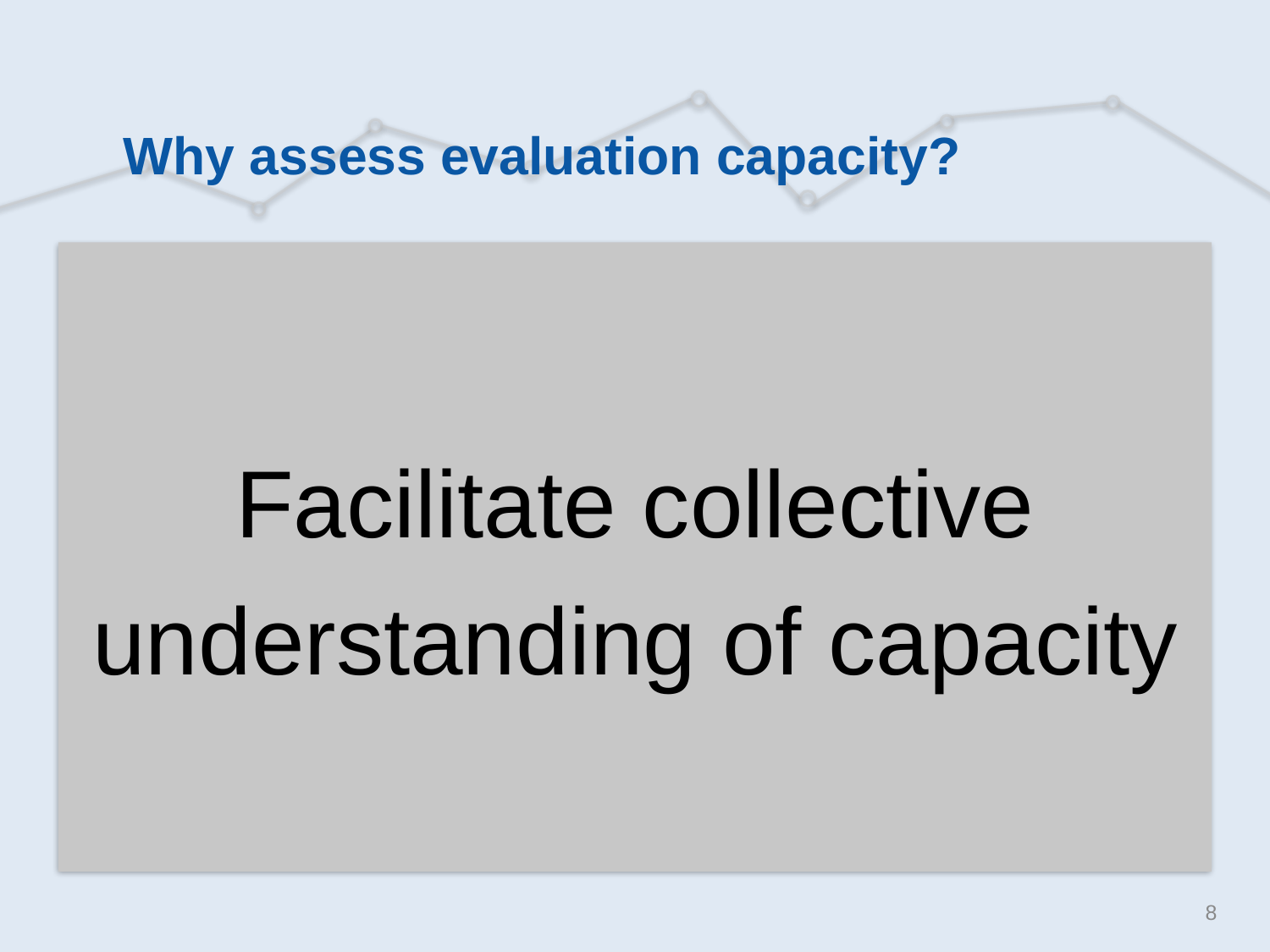

# Why assess evaluation capacity?

Facilitate collective understanding of capacity
8